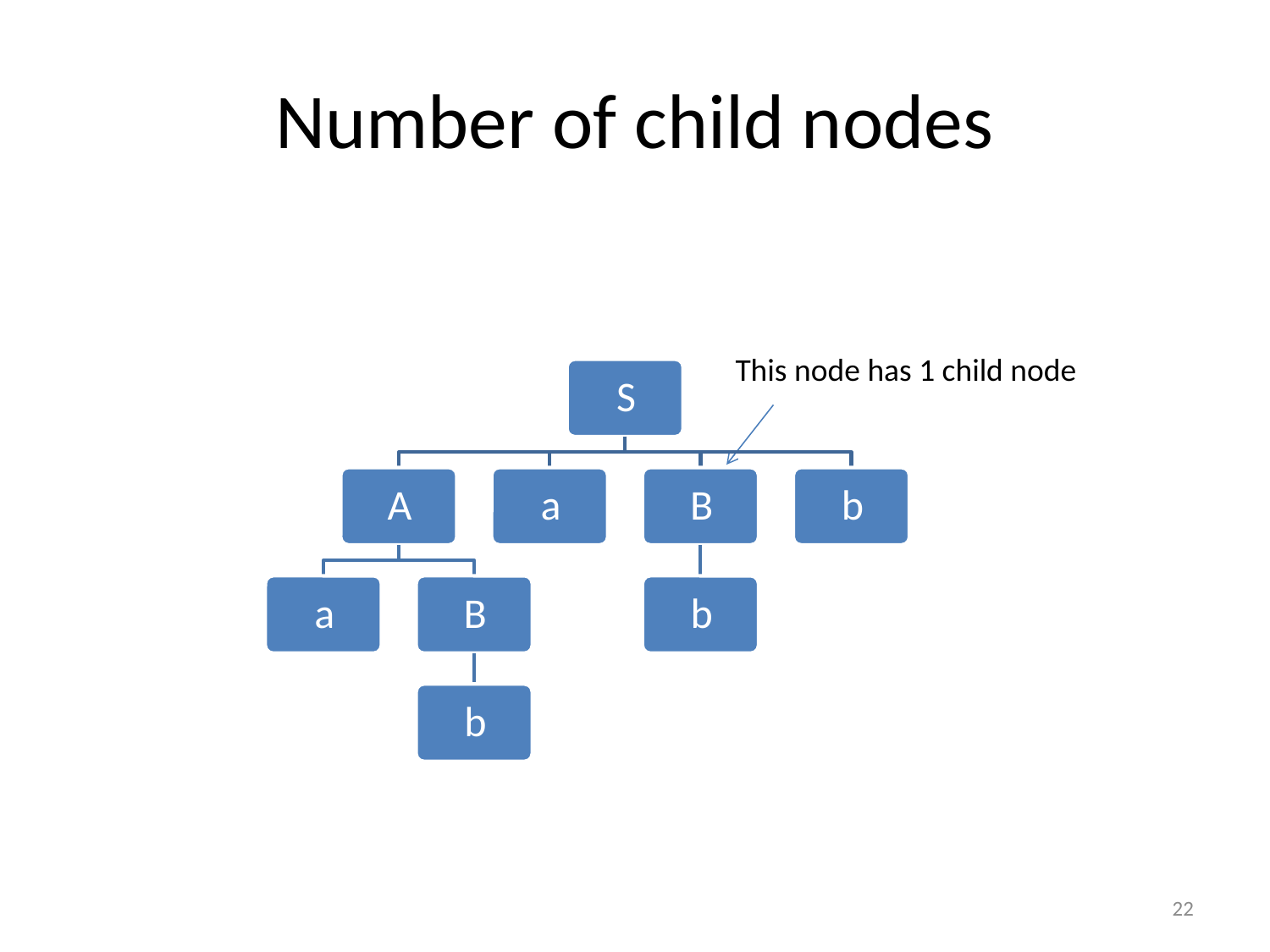

# Number of child nodes
This node has 1 child node
S
A
a
B
b
a
B
b
b
22